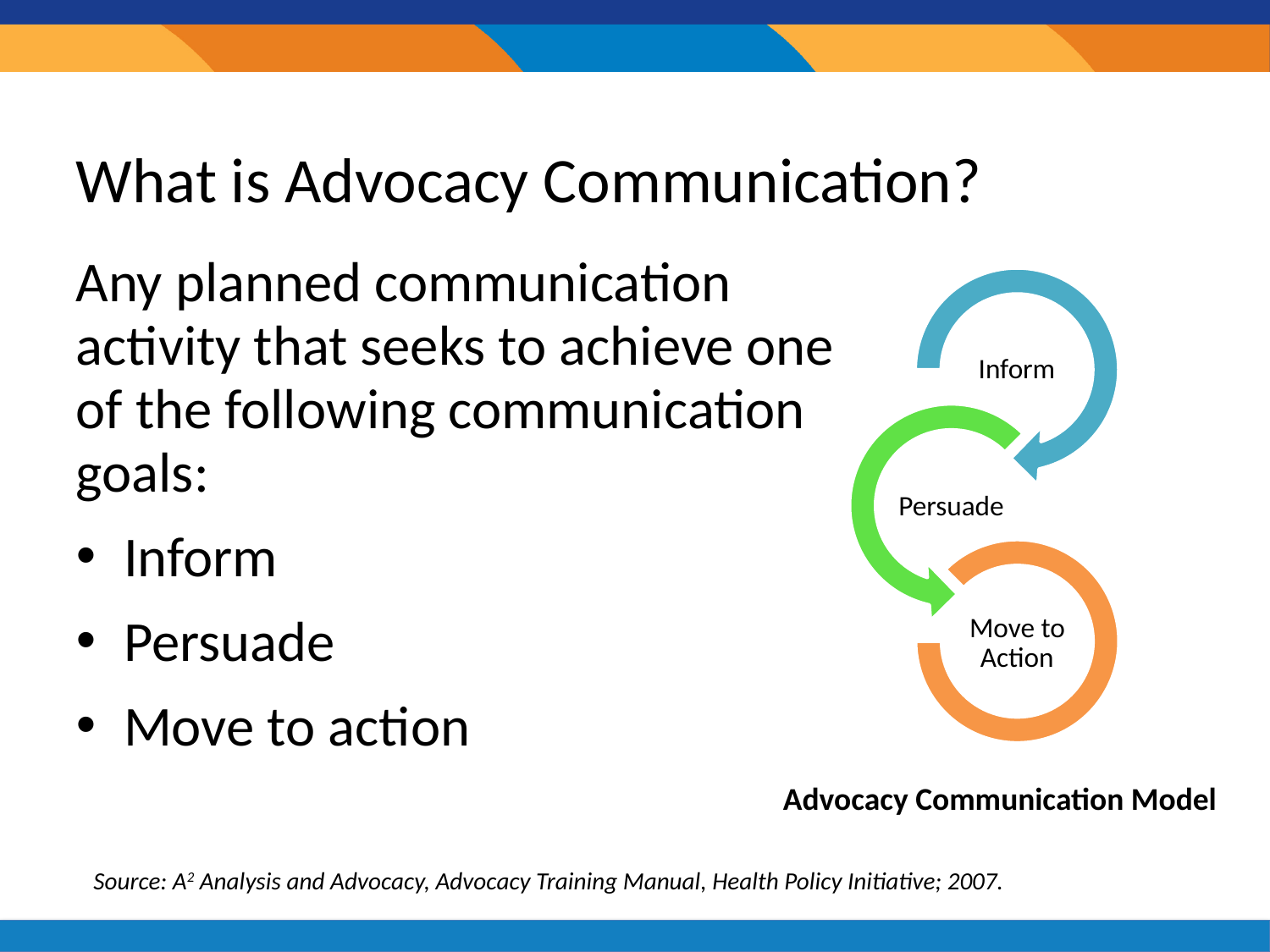

# What is Advocacy Communication?
Inform
Persuade
Move to Action
Any planned communication activity that seeks to achieve one of the following communication goals:
Inform
Persuade
Move to action
Advocacy Communication Model
Source: A2 Analysis and Advocacy, Advocacy Training Manual, Health Policy Initiative; 2007.